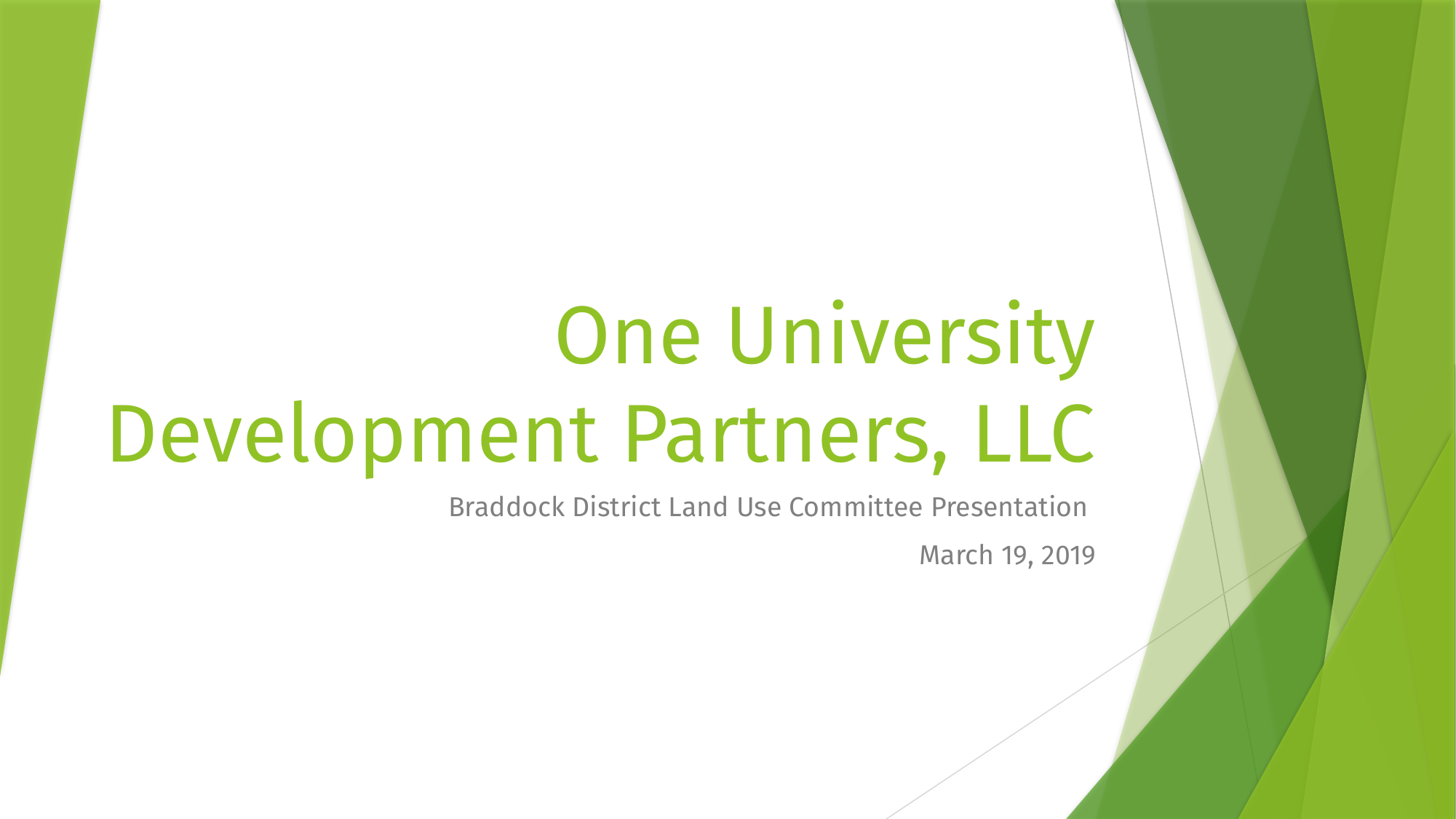

# One University Development Partners, LLC
Braddock District Land Use Committee Presentation
March 19, 2019